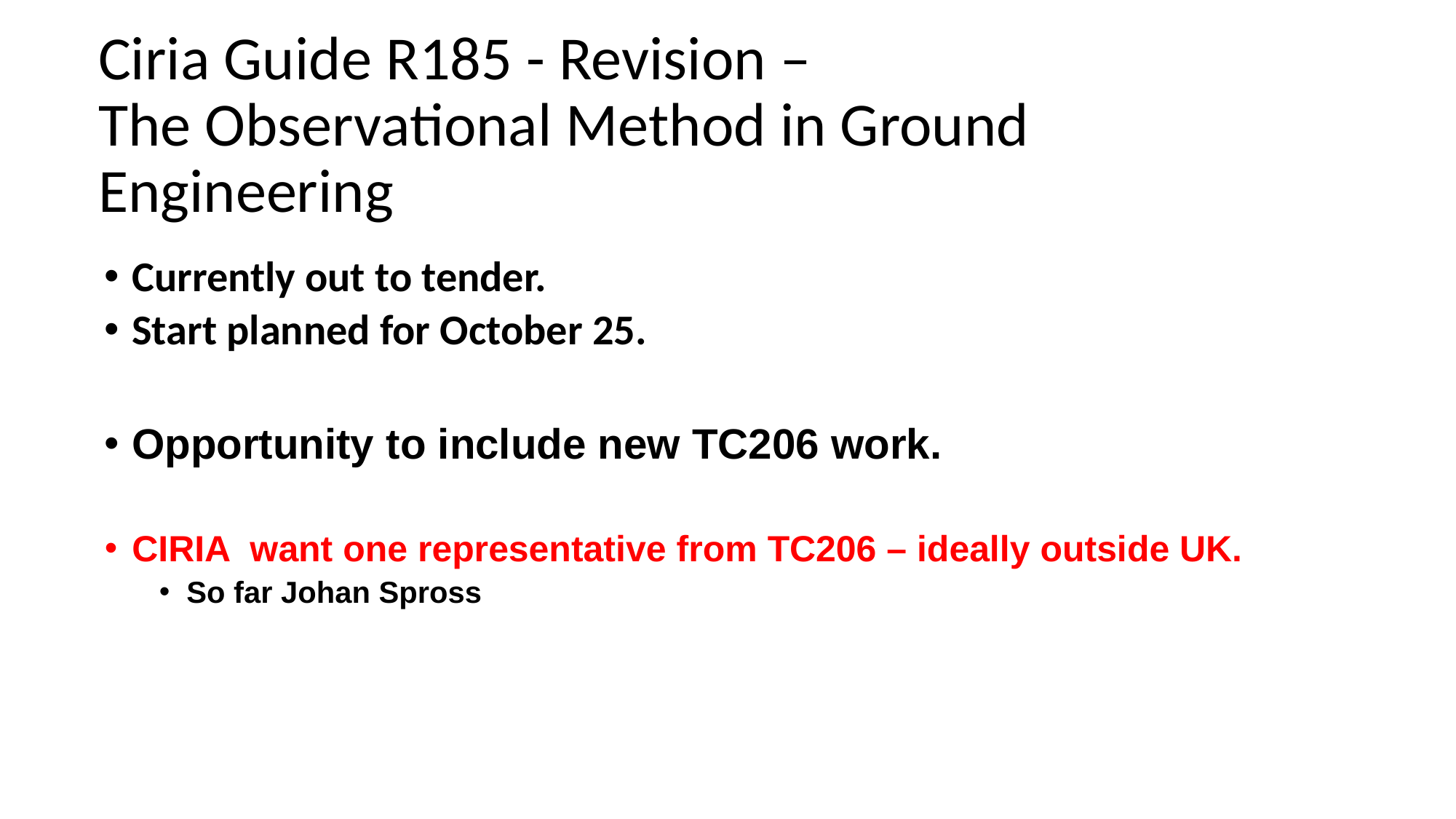

# Ciria Guide R185 - Revision – The Observational Method in Ground Engineering
Currently out to tender.
Start planned for October 25.

Opportunity to include new TC206 work.

CIRIA  want one representative from TC206 – ideally outside UK.
So far Johan Spross